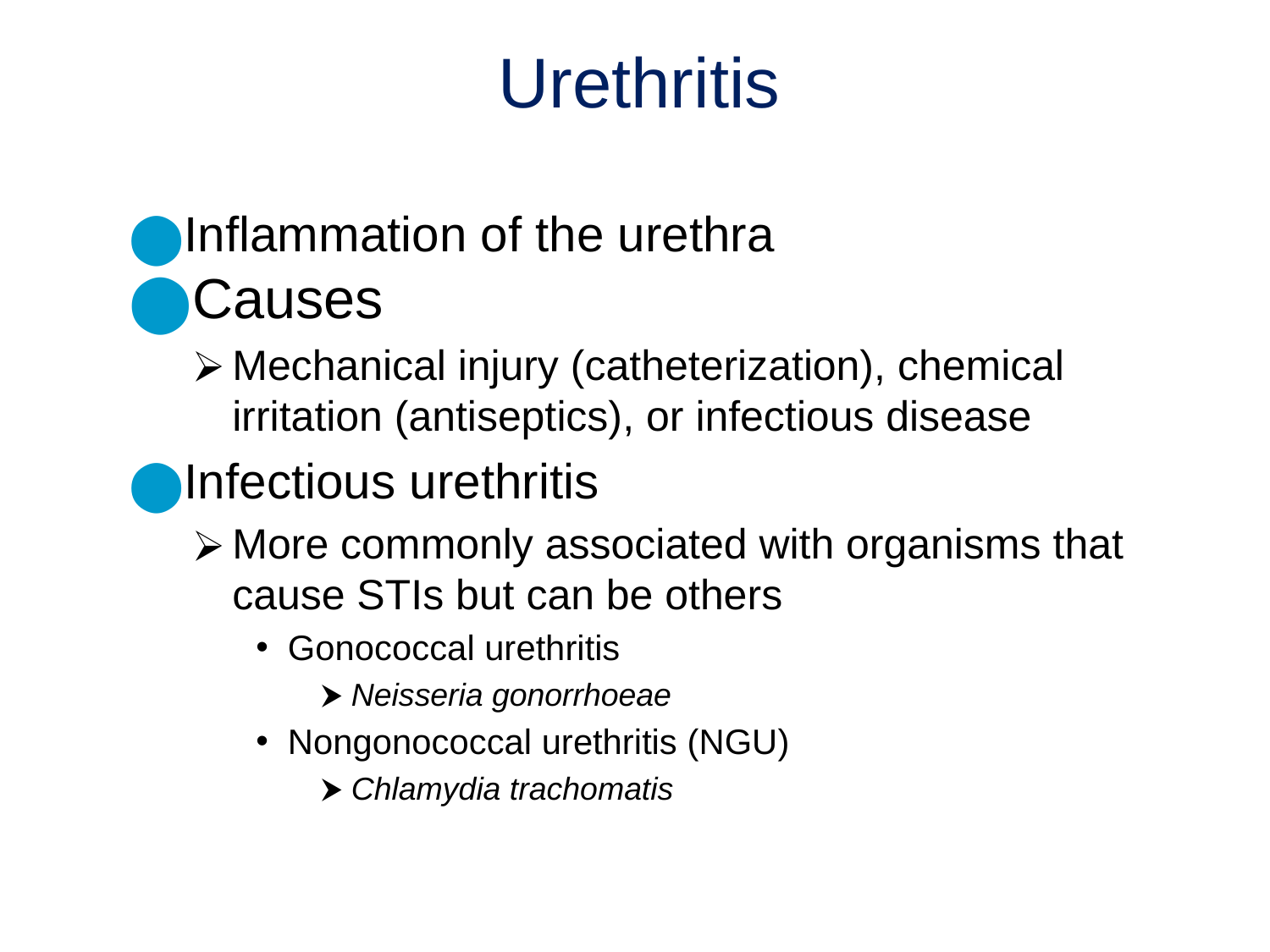

# Urethritis
Inflammation of the urethra
Causes
Mechanical injury (catheterization), chemical irritation (antiseptics), or infectious disease
Infectious urethritis
More commonly associated with organisms that cause STIs but can be others
Gonococcal urethritis
Neisseria gonorrhoeae
Nongonococcal urethritis (NGU)
Chlamydia trachomatis